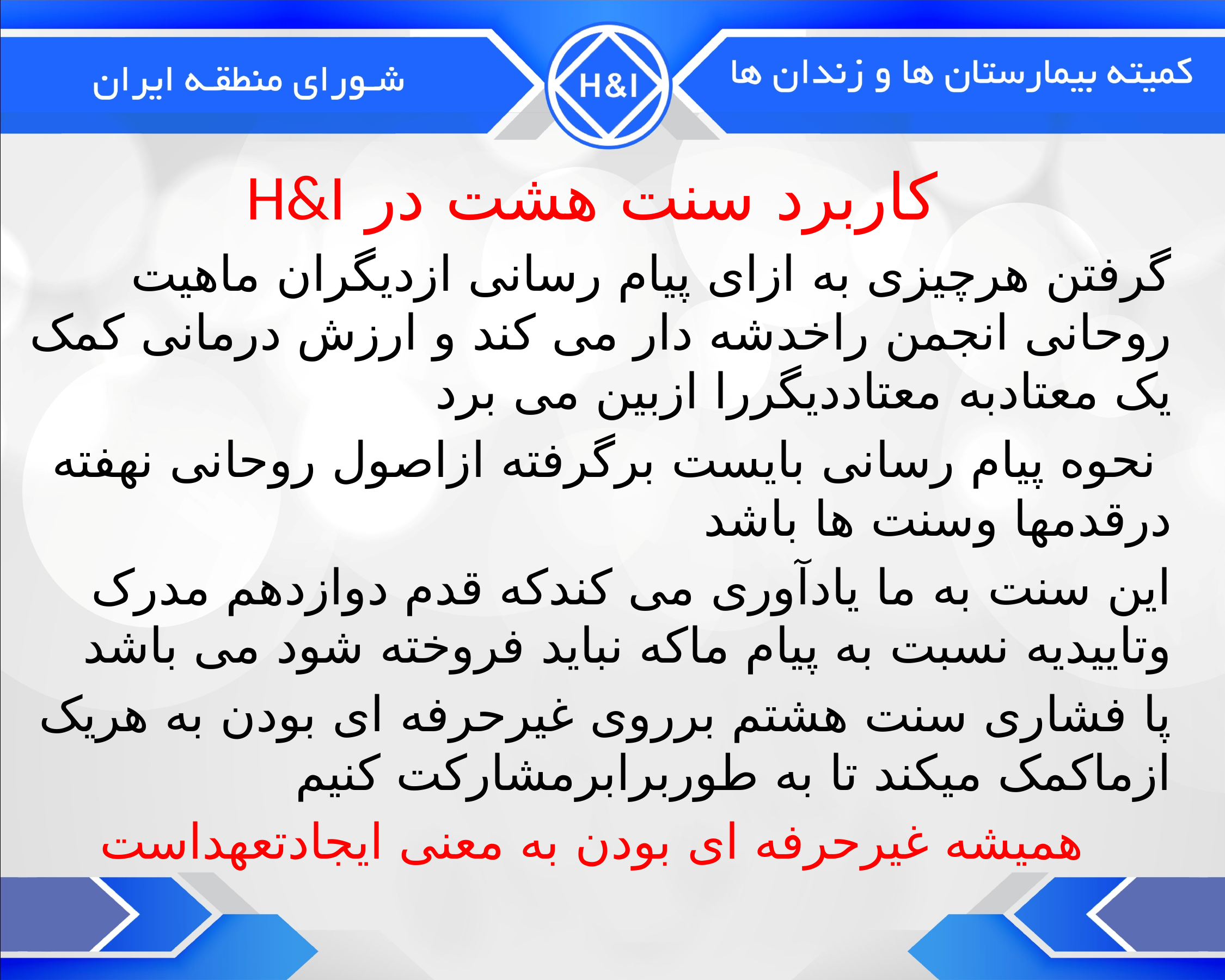

کاربرد سنت هشت در H&I
گرفتن هرچیزی به ازای پیام رسانی ازدیگران ماهیت روحانی انجمن راخدشه دار می کند و ارزش درمانی کمک یک معتادبه معتاددیگررا ازبین می برد
 نحوه پیام رسانی بایست برگرفته ازاصول روحانی نهفته درقدمها وسنت ها باشد
این سنت به ما یادآوری می کندکه قدم دوازدهم مدرک وتاییدیه نسبت به پیام ماکه نباید فروخته شود می باشد
پا فشاری سنت هشتم برروی غیرحرفه ای بودن به هریک ازماکمک میکند تا به طوربرابرمشارکت کنیم
همیشه غیرحرفه ای بودن به معنی ایجادتعهداست